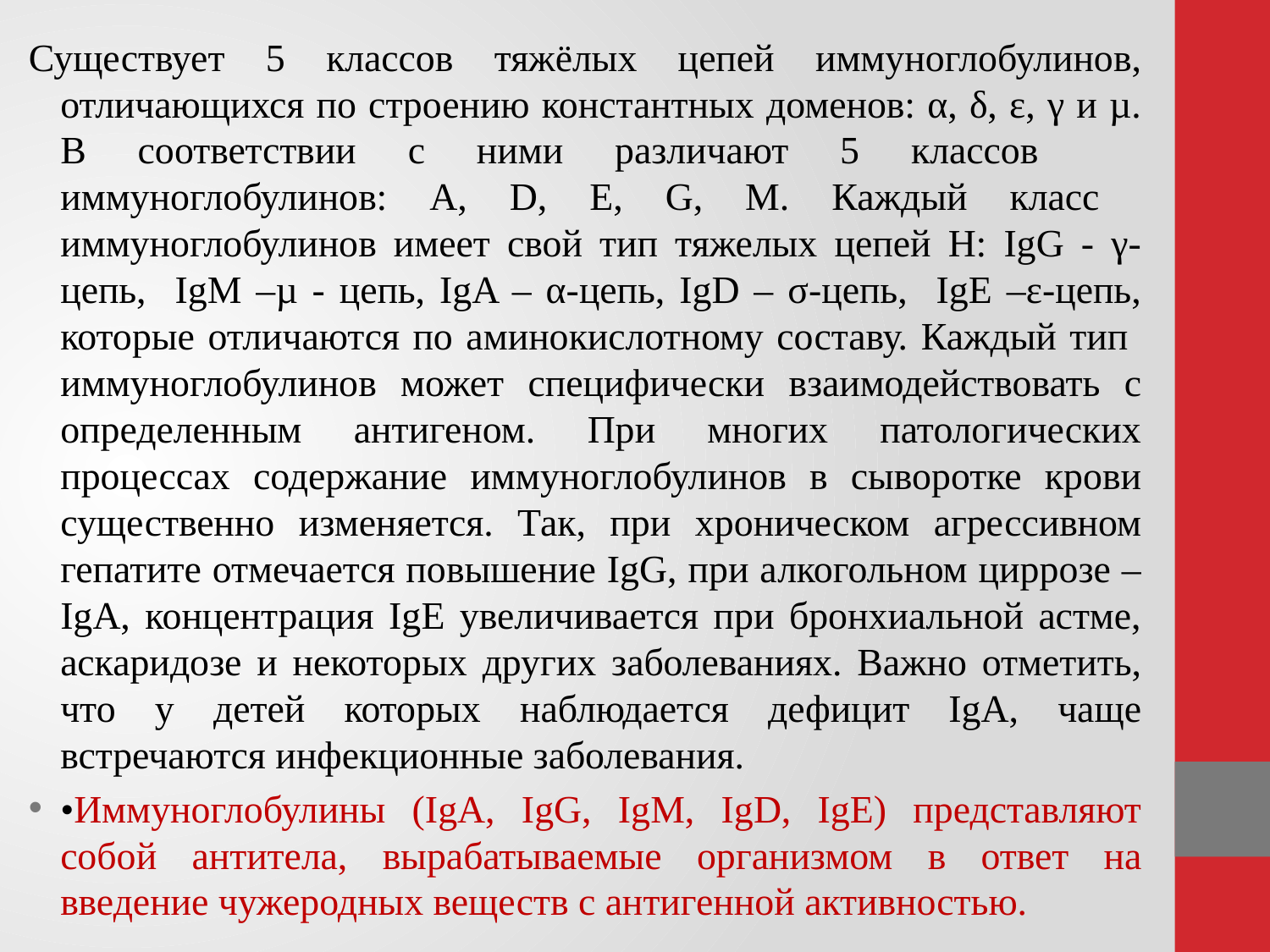

Существует 5 классов тяжёлых цепей иммуноглобулинов, отличающихся по строению константных доменов: α, δ, ε, γ и µ. В соответствии с ними различают 5 классов   иммуноглобулинов: A, D, E, G, M. Каждый класс  иммуноглобулинов имеет свой тип тяжелых цепей Н: IgG - γ-цепь,  IgM –µ - цепь, IgA – α-цепь, IgD – σ-цепь,  IgE –ε-цепь, которые отличаются по аминокислотному составу. Каждый тип  иммуноглобулинов может специфически взаимодействовать с определенным антигеном. При многих патологических процессах содержание иммуноглобулинов в сыворотке крови существенно изменяется. Так, при хроническом агрессивном гепатите отмечается повышение IgG, при алкогольном циррозе – IgA, концентрация IgE увеличивается при бронхиальной астме, аскаридозе и некоторых других заболеваниях. Важно отметить, что у детей которых наблюдается дефицит IgA, чаще встречаются инфекционные заболевания.
•Иммуноглобулины (IgA, IgG, IgM, IgD, IgE) представляют собой антитела, вырабатываемые организмом в ответ на введение чужеродных веществ с антигенной активностью.